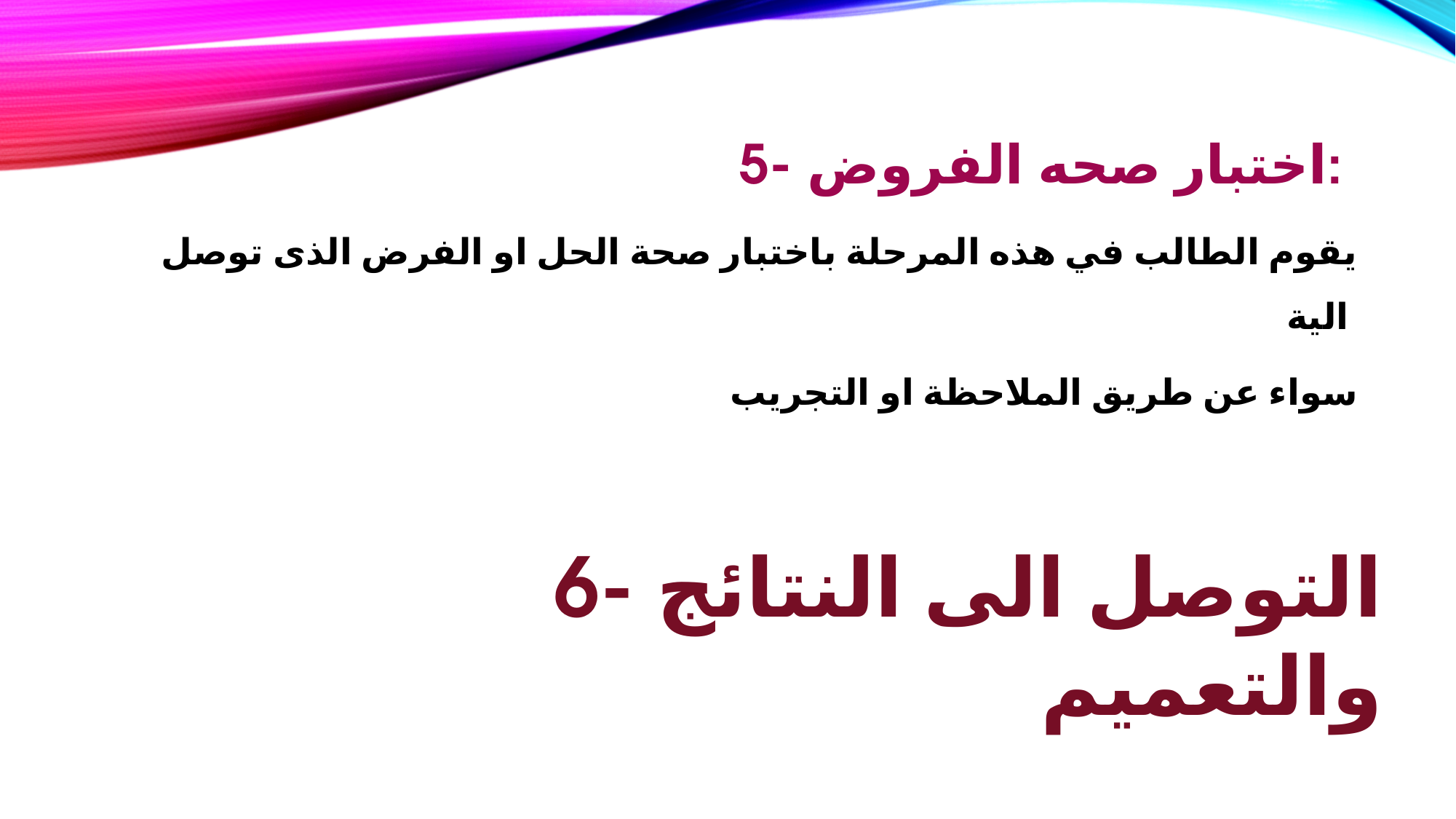

5- اختبار صحه الفروض:
 يقوم الطالب في هذه المرحلة باختبار صحة الحل او الفرض الذى توصل الية
سواء عن طريق الملاحظة او التجريب
6- التوصل الى النتائج والتعميم